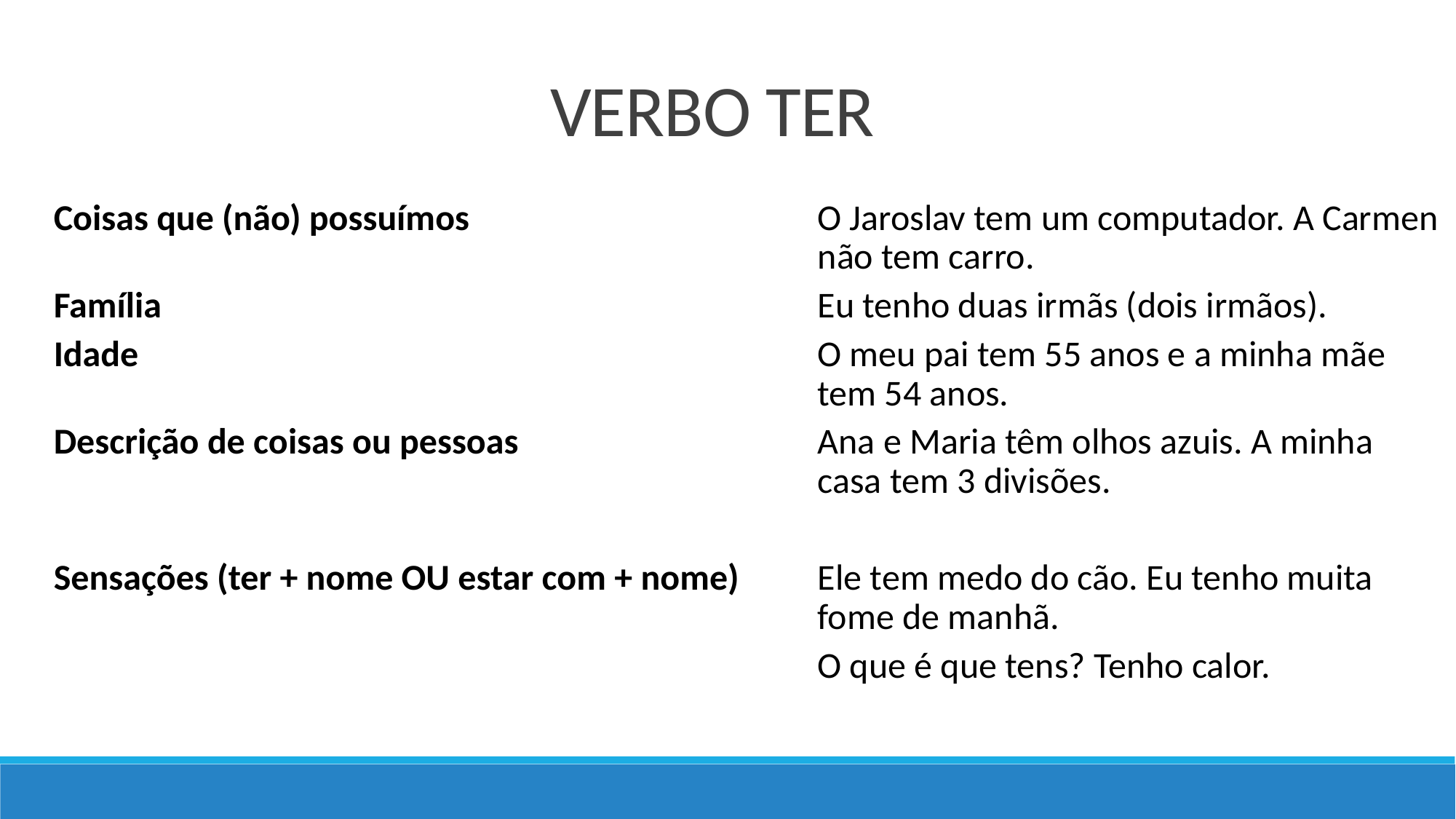

VERBO TER
Coisas que (não) possuímos				O Jaroslav tem um computador. A Carmen 							não tem carro.
Família							Eu tenho duas irmãs (dois irmãos).
Idade							O meu pai tem 55 anos e a minha mãe 							tem 54 anos.
Descrição de coisas ou pessoas			Ana e Maria têm olhos azuis. A minha 							casa tem 3 divisões.

Sensações (ter + nome OU estar com + nome)	Ele tem medo do cão. Eu tenho muita 							fome de manhã.
							O que é que tens? Tenho calor.